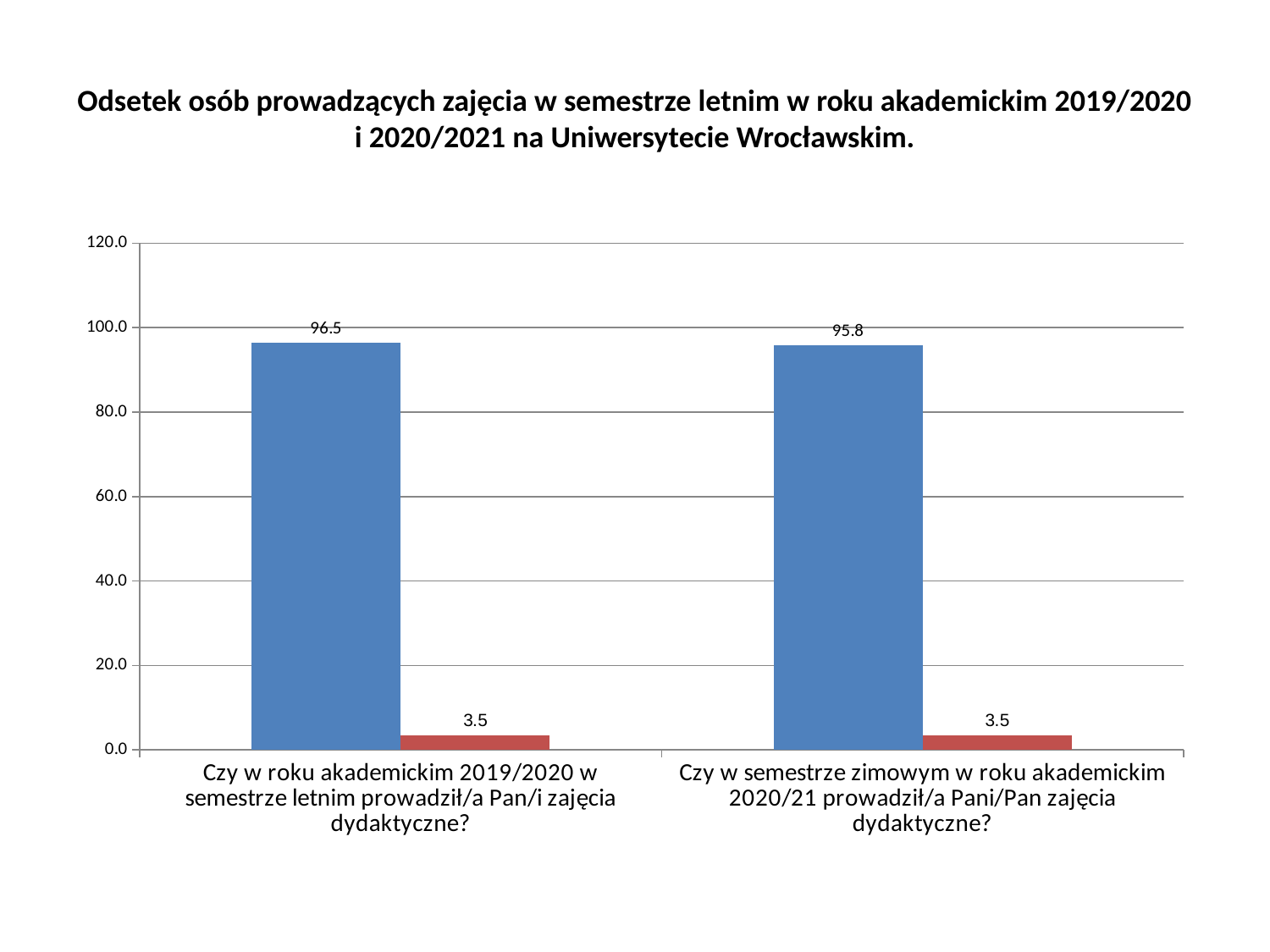

# Odsetek osób prowadzących zajęcia w semestrze letnim w roku akademickim 2019/2020 i 2020/2021 na Uniwersytecie Wrocławskim.

[unsupported chart]